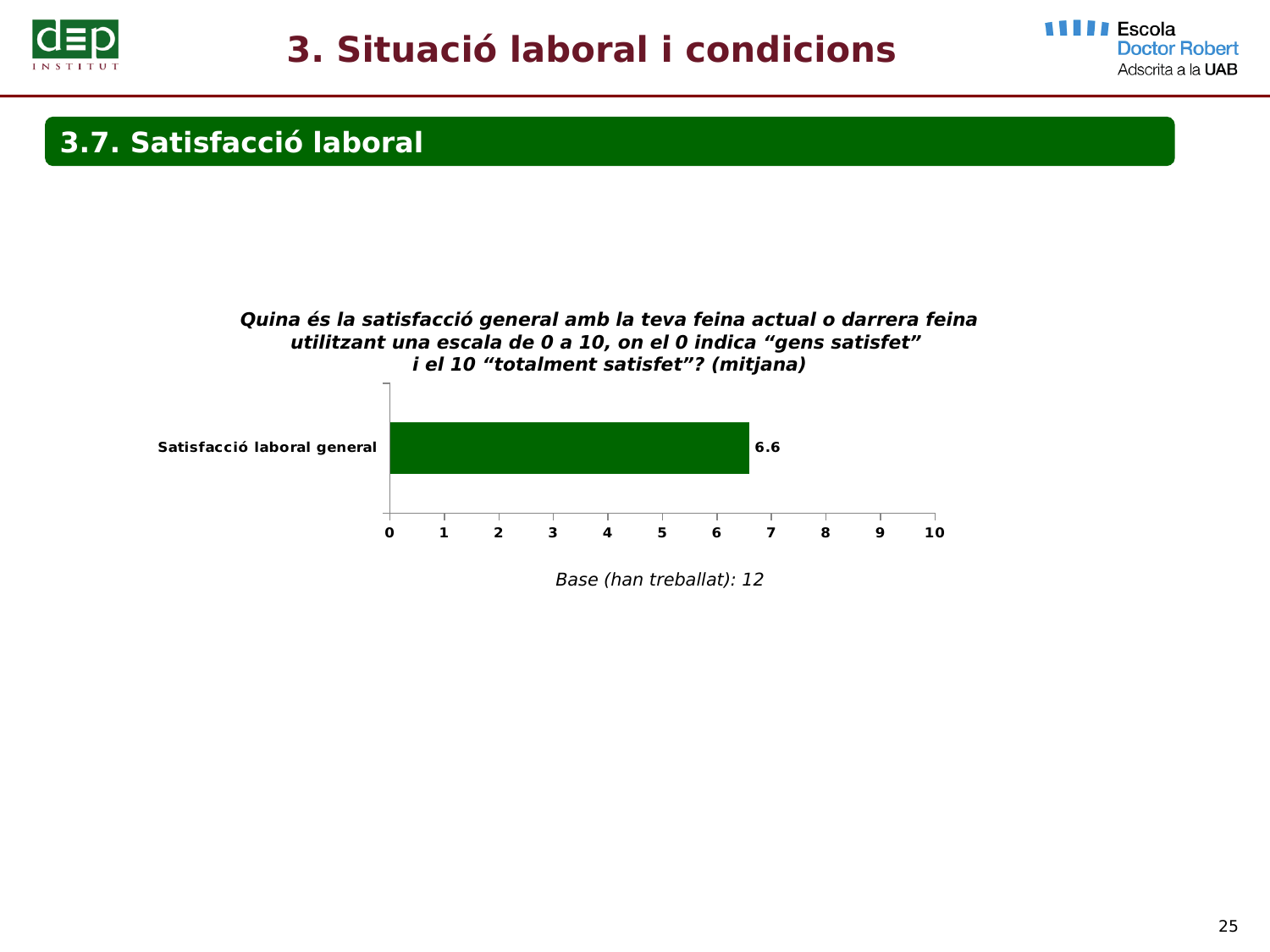

3. Situació laboral i condicions
3.7. Satisfacció laboral
Quina és la satisfacció general amb la teva feina actual o darrera feina
utilitzant una escala de 0 a 10, on el 0 indica “gens satisfet”
i el 10 “totalment satisfet”? (mitjana)

### Chart

| Category | Total |
|---|---|
| Satisfacció laboral general | 6.6 |
Base (han treballat): 12
25